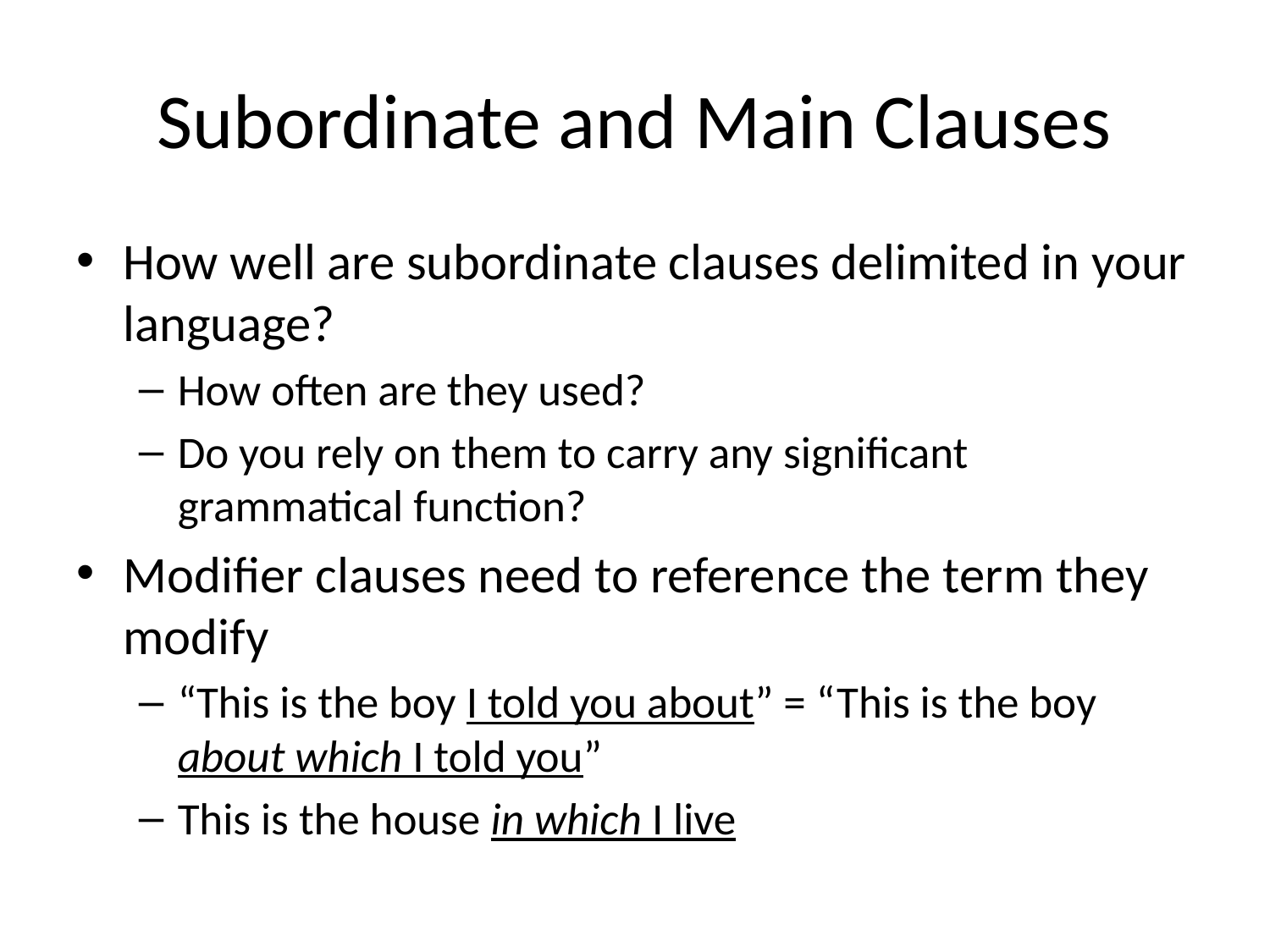

# Subordinate and Main Clauses
How well are subordinate clauses delimited in your language?
How often are they used?
Do you rely on them to carry any significant grammatical function?
Modifier clauses need to reference the term they modify
“This is the boy I told you about” = “This is the boy about which I told you”
This is the house in which I live